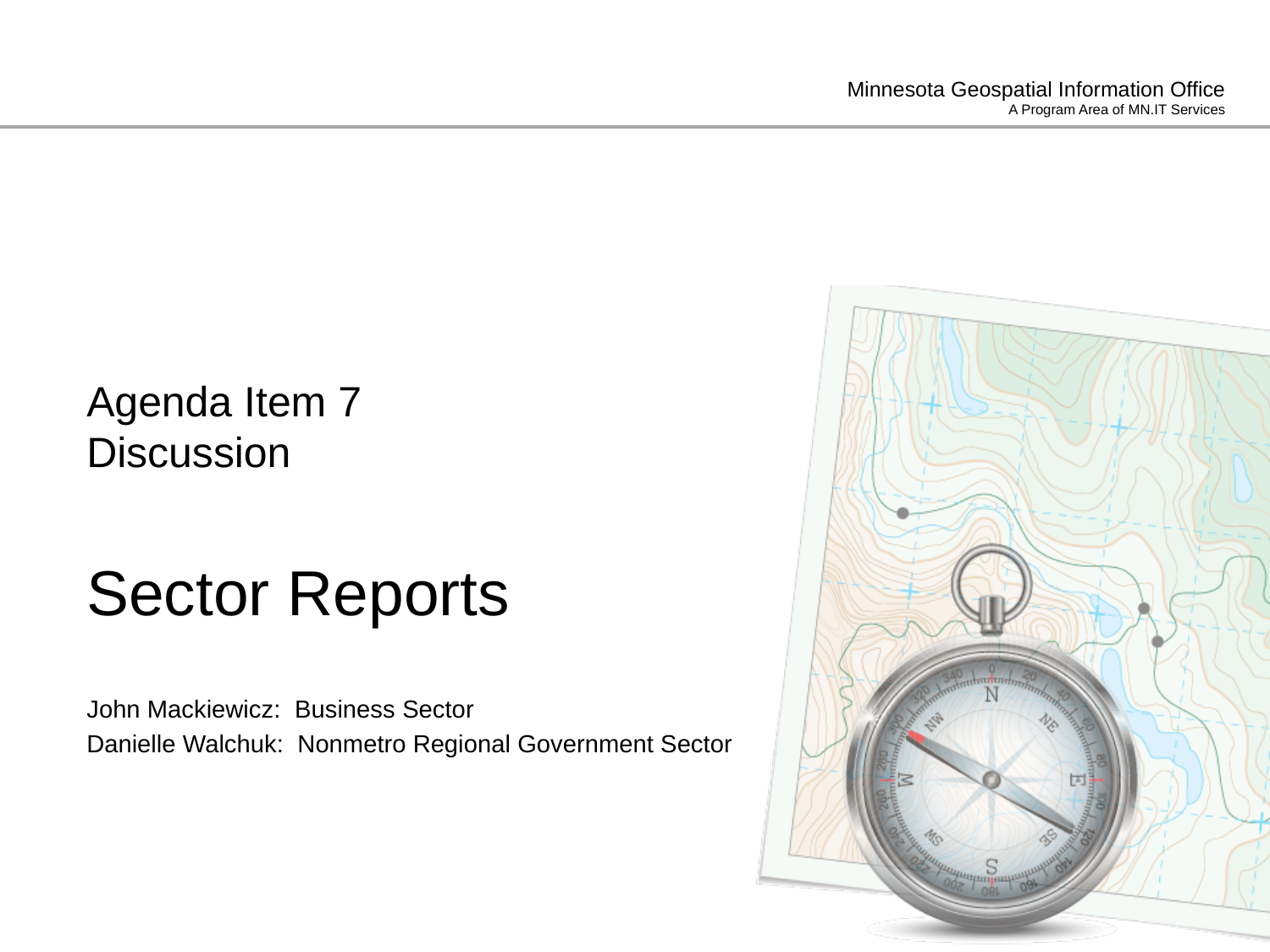

# Agenda Item 7 Discussion Sector Reports
John Mackiewicz:  Business Sector
Danielle Walchuk:  Nonmetro Regional Government Sector